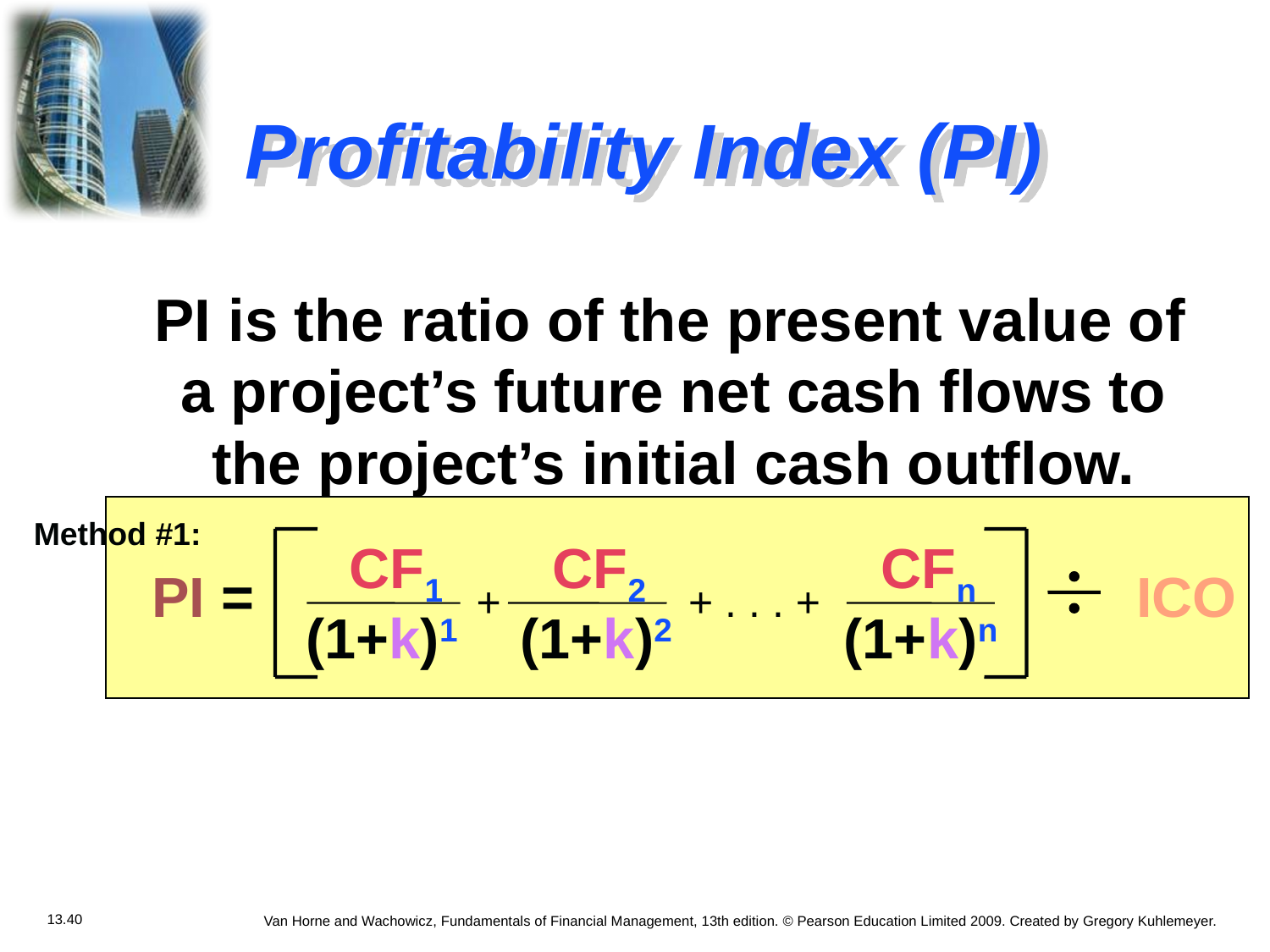

# Profitability Index (PI)
  PI is the ratio of the present value of a project’s future net cash flows to the project’s initial cash outflow.

Method #1:
CF1       CF2               CFn

PI =
ICO
+
+ . . . +

(1+k)1    (1+k)2           (1+k)n